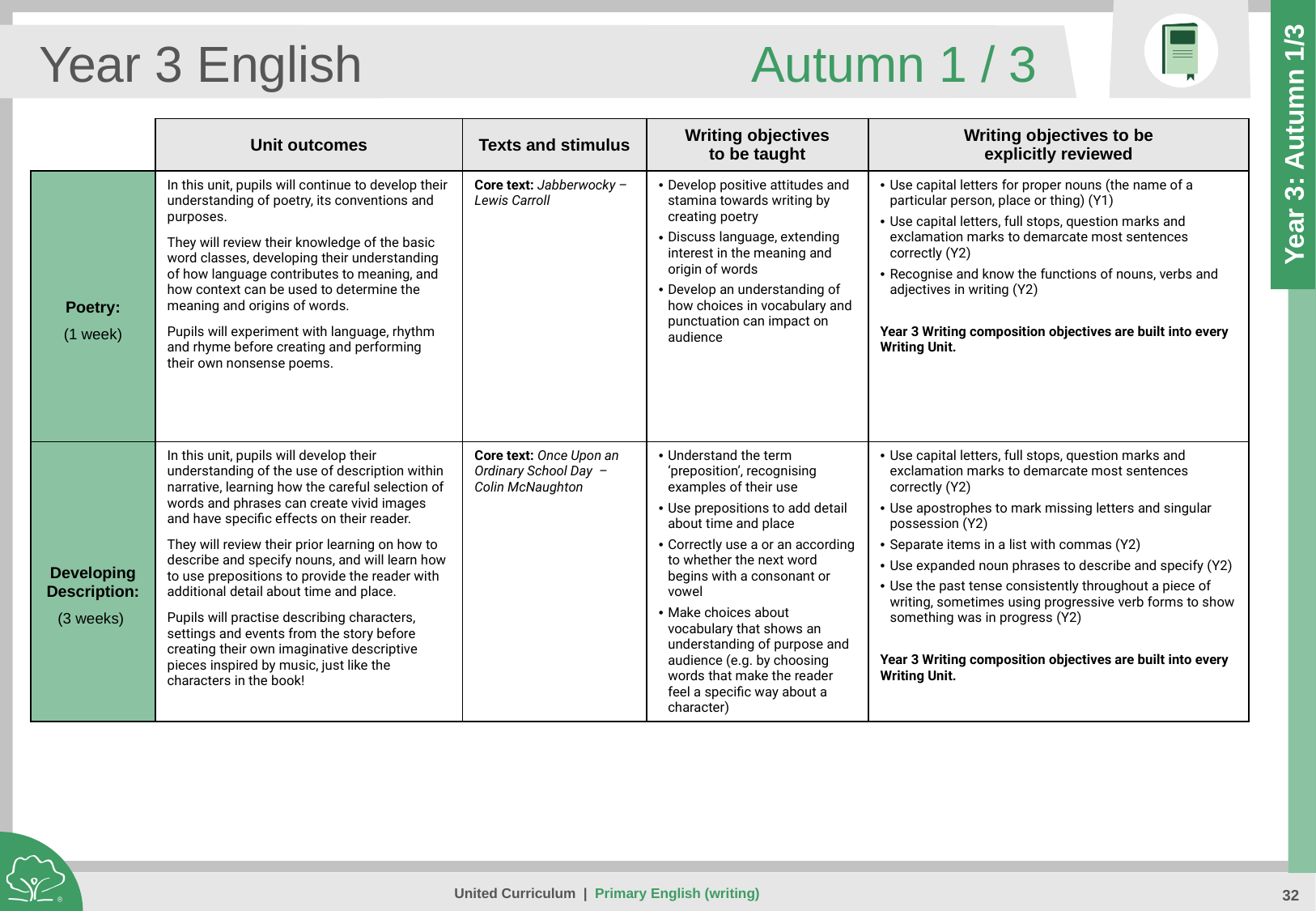

Year 3 English
Autumn 1 / 3
|  | Unit outcomes | Texts and stimulus | Writing objectives to be taught | Writing objectives to be explicitly reviewed |
| --- | --- | --- | --- | --- |
| Poetry: (1 week) | In this unit, pupils will continue to develop their understanding of poetry, its conventions and purposes. They will review their knowledge of the basic word classes, developing their understanding of how language contributes to meaning, and how context can be used to determine the meaning and origins of words. Pupils will experiment with language, rhythm and rhyme before creating and performing their own nonsense poems. | Core text: Jabberwocky – Lewis Carroll | Develop positive attitudes and stamina towards writing by creating poetry Discuss language, extending interest in the meaning and origin of words Develop an understanding of how choices in vocabulary and punctuation can impact on audience | Use capital letters for proper nouns (the name of a particular person, place or thing) (Y1) Use capital letters, full stops, question marks and exclamation marks to demarcate most sentences correctly (Y2) Recognise and know the functions of nouns, verbs and adjectives in writing (Y2) Year 3 Writing composition objectives are built into every Writing Unit. |
| Developing Description: (3 weeks) | In this unit, pupils will develop their understanding of the use of description within narrative, learning how the careful selection of words and phrases can create vivid images and have specific effects on their reader. They will review their prior learning on how to describe and specify nouns, and will learn how to use prepositions to provide the reader with additional detail about time and place. Pupils will practise describing characters, settings and events from the story before creating their own imaginative descriptive pieces inspired by music, just like the characters in the book! | Core text: Once Upon an Ordinary School Day – Colin McNaughton | Understand the term ‘preposition’, recognising examples of their use Use prepositions to add detail about time and place Correctly use a or an according to whether the next word begins with a consonant or vowel Make choices about vocabulary that shows an understanding of purpose and audience (e.g. by choosing words that make the reader feel a specific way about a character) | Use capital letters, full stops, question marks and exclamation marks to demarcate most sentences correctly (Y2) Use apostrophes to mark missing letters and singular possession (Y2) Separate items in a list with commas (Y2) Use expanded noun phrases to describe and specify (Y2) Use the past tense consistently throughout a piece of writing, sometimes using progressive verb forms to show something was in progress (Y2) Year 3 Writing composition objectives are built into every Writing Unit. |
Year 3: Autumn 1/3